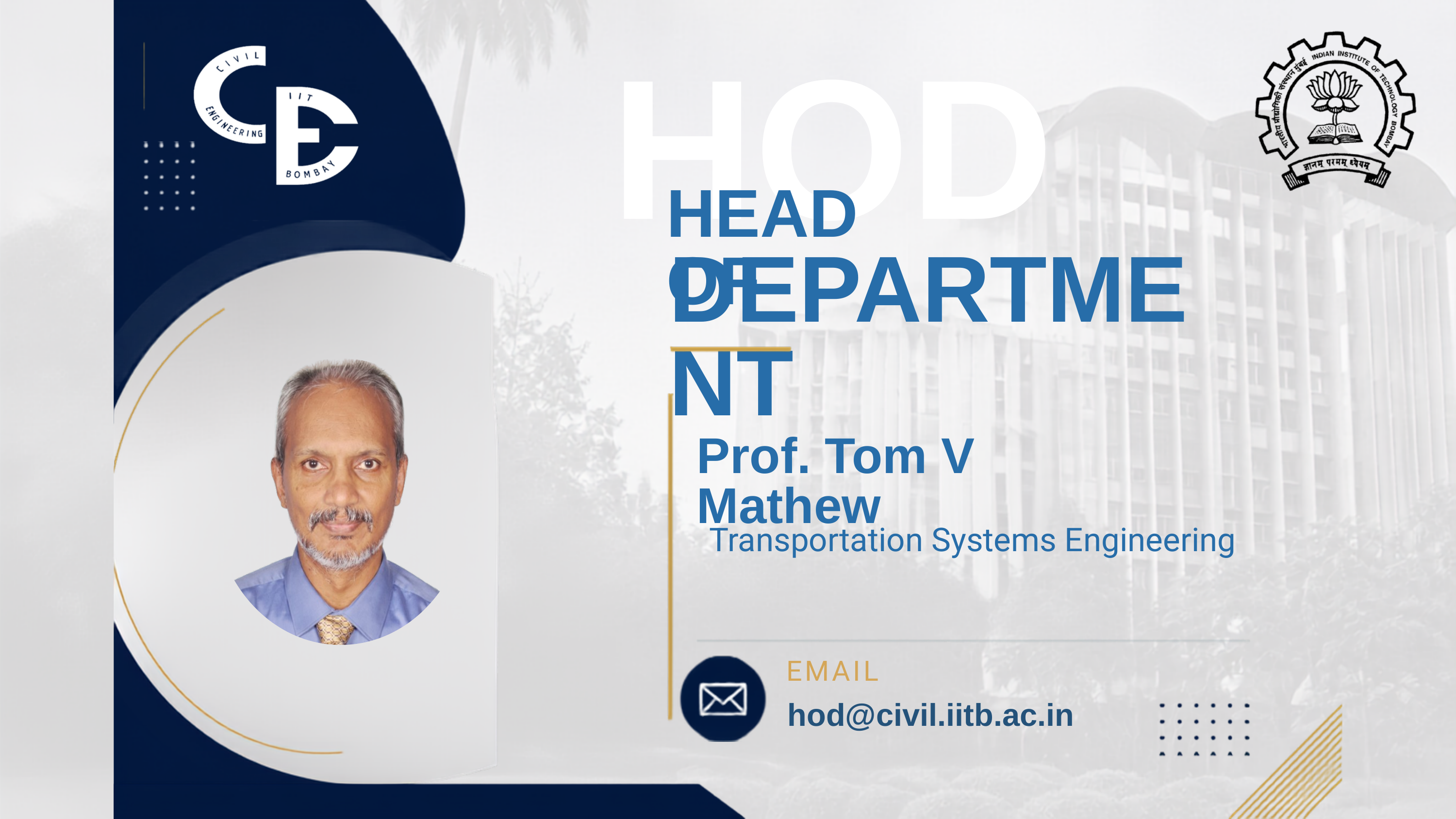

HOD

HEAD OF

DEPARTMENT

Prof. Tom V Mathew
Transportation Systems Engineering

EMAIL

hod@civil.iitb.ac.in